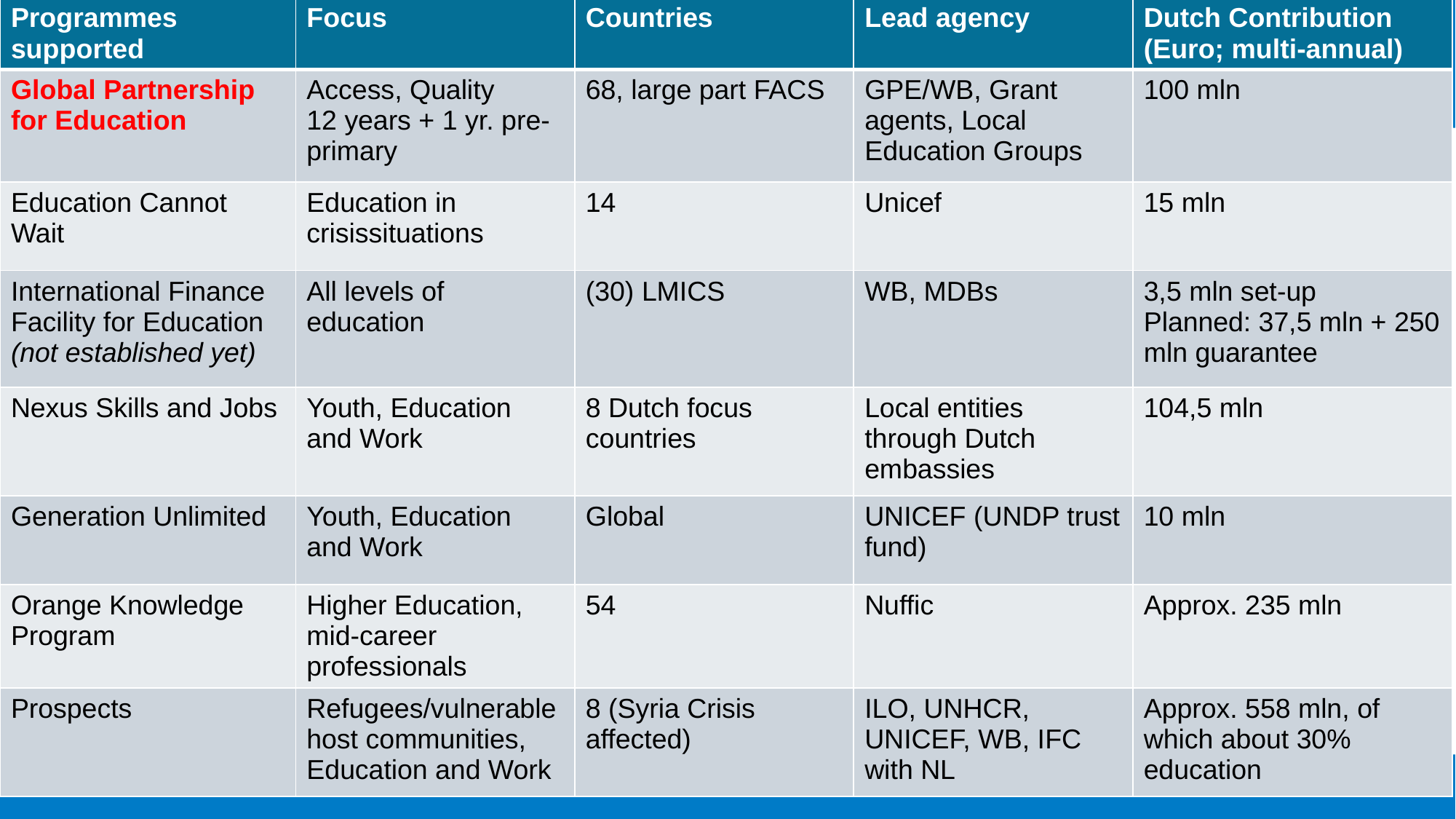

| Programmes supported | Focus | Countries | Lead agency | Dutch Contribution (Euro; multi-annual) |
| --- | --- | --- | --- | --- |
| Global Partnership for Education | Access, Quality 12 years + 1 yr. pre-primary | 68, large part FACS | GPE/WB, Grant agents, Local Education Groups | 100 mln |
| Education Cannot Wait | Education in crisissituations | 14 | Unicef | 15 mln |
| International Finance Facility for Education (not established yet) | All levels of education | (30) LMICS | WB, MDBs | 3,5 mln set-up Planned: 37,5 mln + 250 mln guarantee |
| Nexus Skills and Jobs | Youth, Education and Work | 8 Dutch focus countries | Local entities through Dutch embassies | 104,5 mln |
| Generation Unlimited | Youth, Education and Work | Global | UNICEF (UNDP trust fund) | 10 mln |
| Orange Knowledge Program | Higher Education, mid-career professionals | 54 | Nuffic | Approx. 235 mln |
| Prospects | Refugees/vulnerable host communities, Education and Work | 8 (Syria Crisis affected) | ILO, UNHCR, UNICEF, WB, IFC with NL | Approx. 558 mln, of which about 30% education |
#